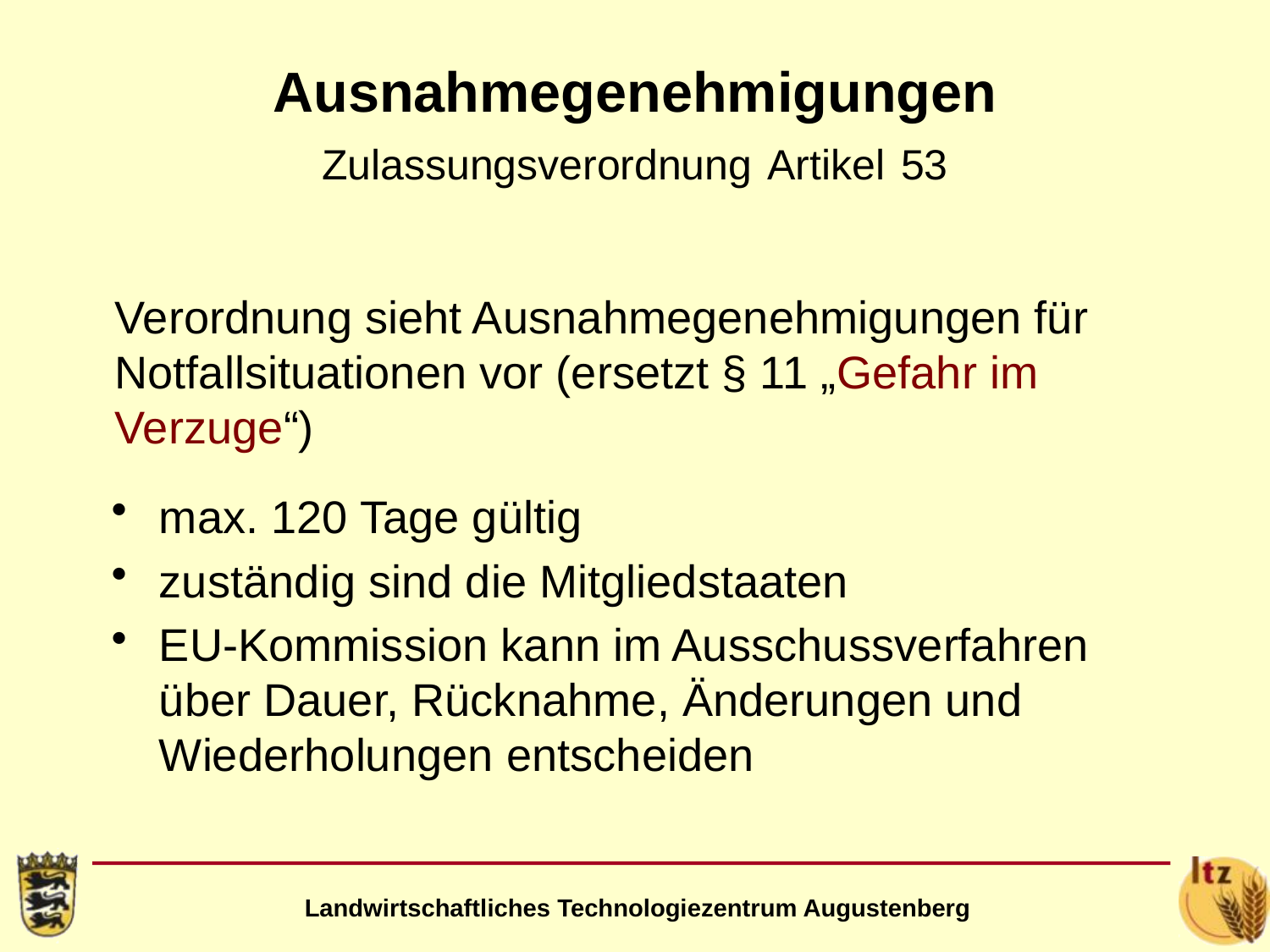

# Ausnahmegenehmigungen Zulassungsverordnung Artikel 53
Verordnung sieht Ausnahmegenehmigungen für Notfallsituationen vor (ersetzt § 11 „Gefahr im Verzuge“)
max. 120 Tage gültig
zuständig sind die Mitgliedstaaten
EU-Kommission kann im Ausschussverfahren über Dauer, Rücknahme, Änderungen und Wiederholungen entscheiden